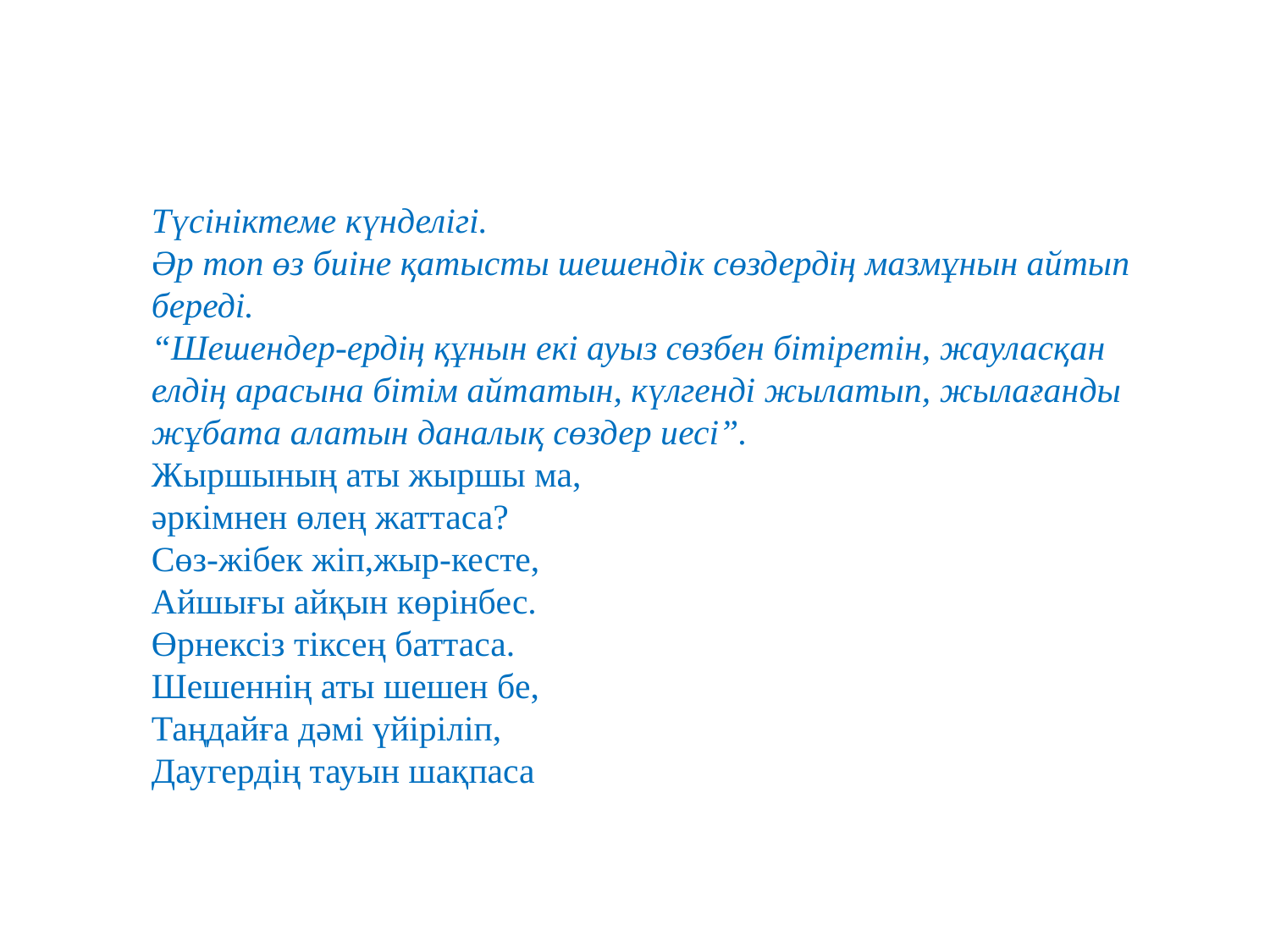

Түсініктеме күнделігі. 
Әр топ өз биіне қатысты шешендік сөздердің мазмұнын айтып береді. 
“Шешендер-ердің құнын екі ауыз сөзбен бітіретін, жауласқан елдің арасына бітім айтатын, күлгенді жылатып, жылағанды жұбата алатын даналық сөздер иесі”.
Жыршының аты жыршы ма, 
әркімнен өлең жаттаса? 
Сөз-жібек жіп,жыр-кесте, 
Айшығы айқын көрінбес. 
Өрнексіз тіксең баттаса. 
Шешеннің аты шешен бе, 
Таңдайға дәмі үйіріліп, 
Даугердің тауын шақпаса